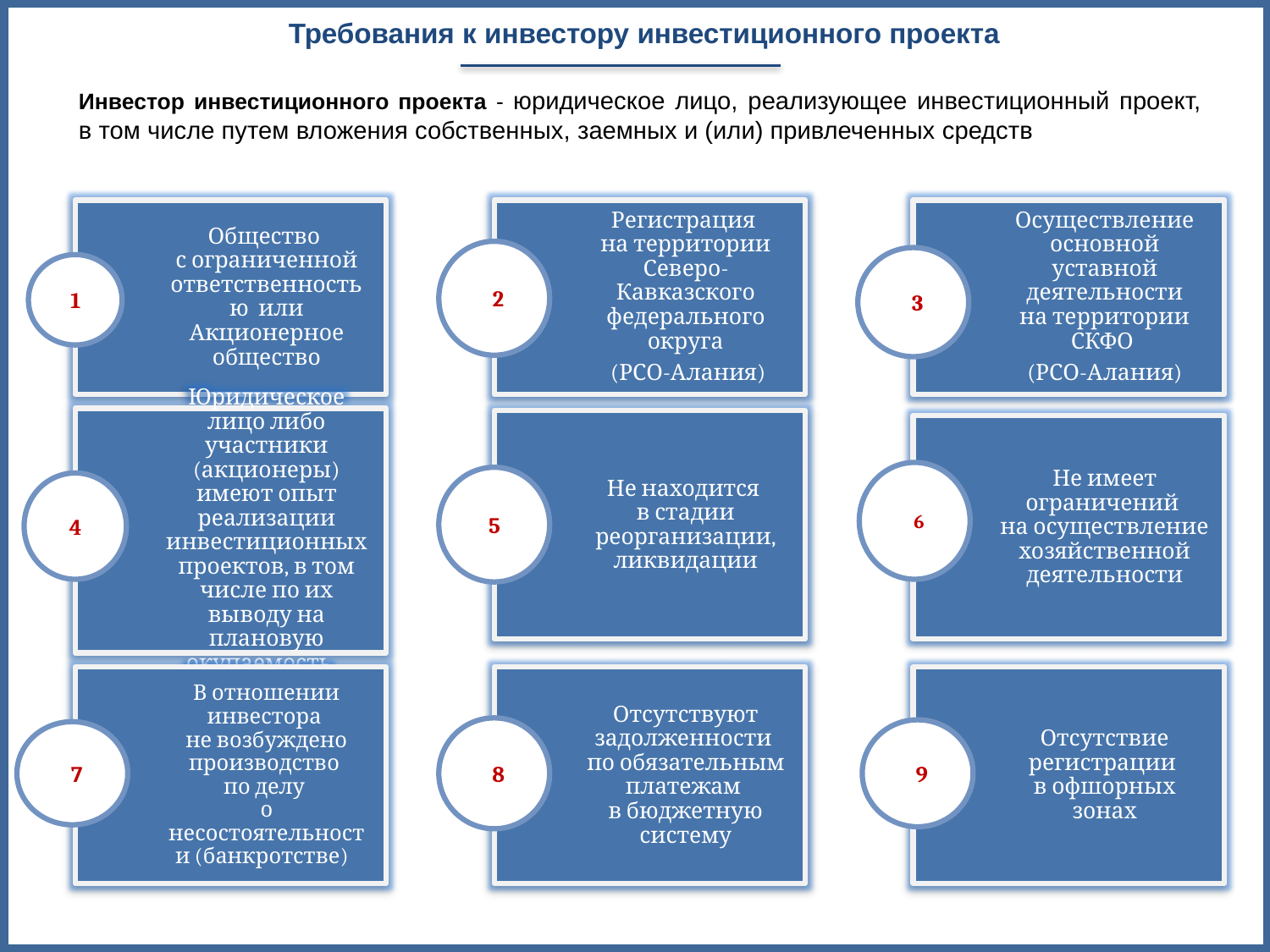

Требования к инвестору инвестиционного проекта
Инвестор инвестиционного проекта - юридическое лицо, реализующее инвестиционный проект,
в том числе путем вложения собственных, заемных и (или) привлеченных средств
Общество
с ограниченной ответственностью  или Акционерное общество
1
Регистрация
на территории Северо-Кавказского федерального округа
 (РСО-Алания)
  2
Осуществление основной уставной деятельности
на территории СКФО
(РСО-Алания)
  3
Юридическое лицо либо участники (акционеры) имеют опыт реализации инвестиционных проектов, в том числе по их выводу на плановую окупаемость
4
Не находится
в стадии реорганизации, ликвидации
5
Не имеет ограничений
на осуществление хозяйственной деятельности
  6
Отсутствие регистрации
в офшорных зонах
  9
В отношении инвестора
не возбуждено производство
по делу
о несостоятельности (банкротстве)
  7
Отсутствуют задолженности
по обязательным платежам
в бюджетную систему
  8